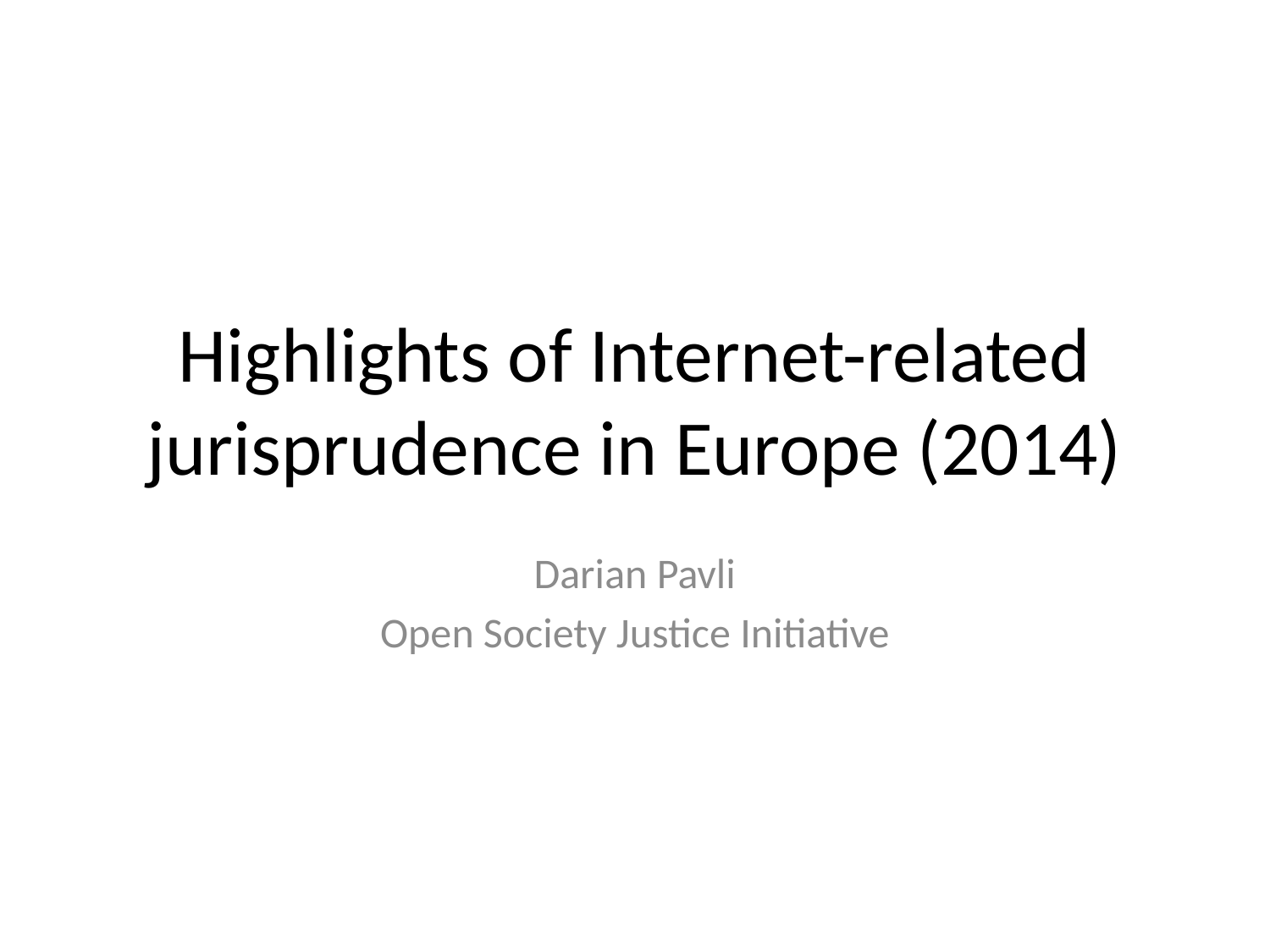

# Highlights of Internet-related jurisprudence in Europe (2014)
Darian Pavli
Open Society Justice Initiative